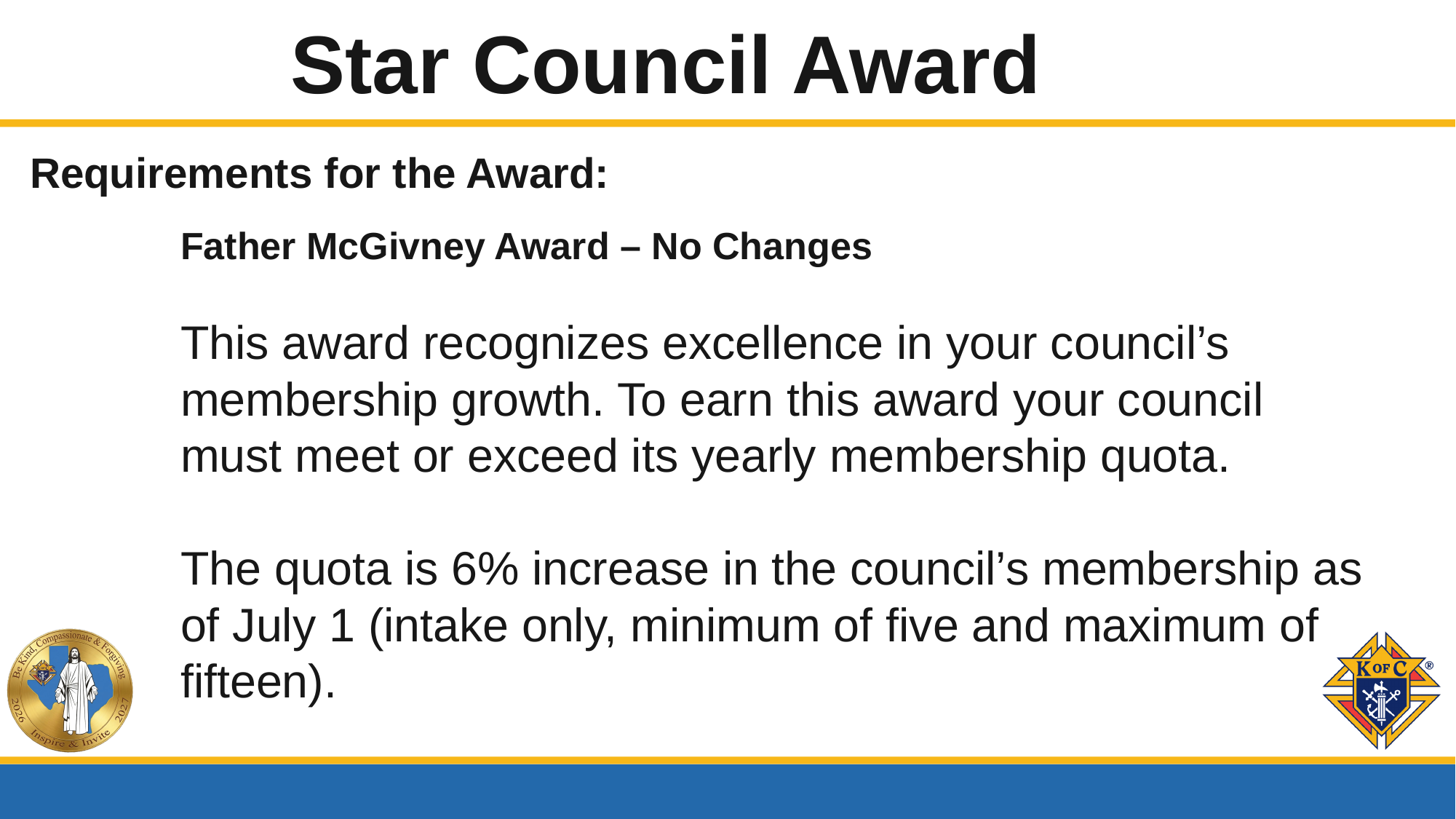

Star Council Award
Requirements for the Award:
Father McGivney Award – No Changes

This award recognizes excellence in your council’s membership growth. To earn this award your council must meet or exceed its yearly membership quota.

The quota is 6% increase in the council’s membership as of July 1 (intake only, minimum of five and maximum of fifteen).